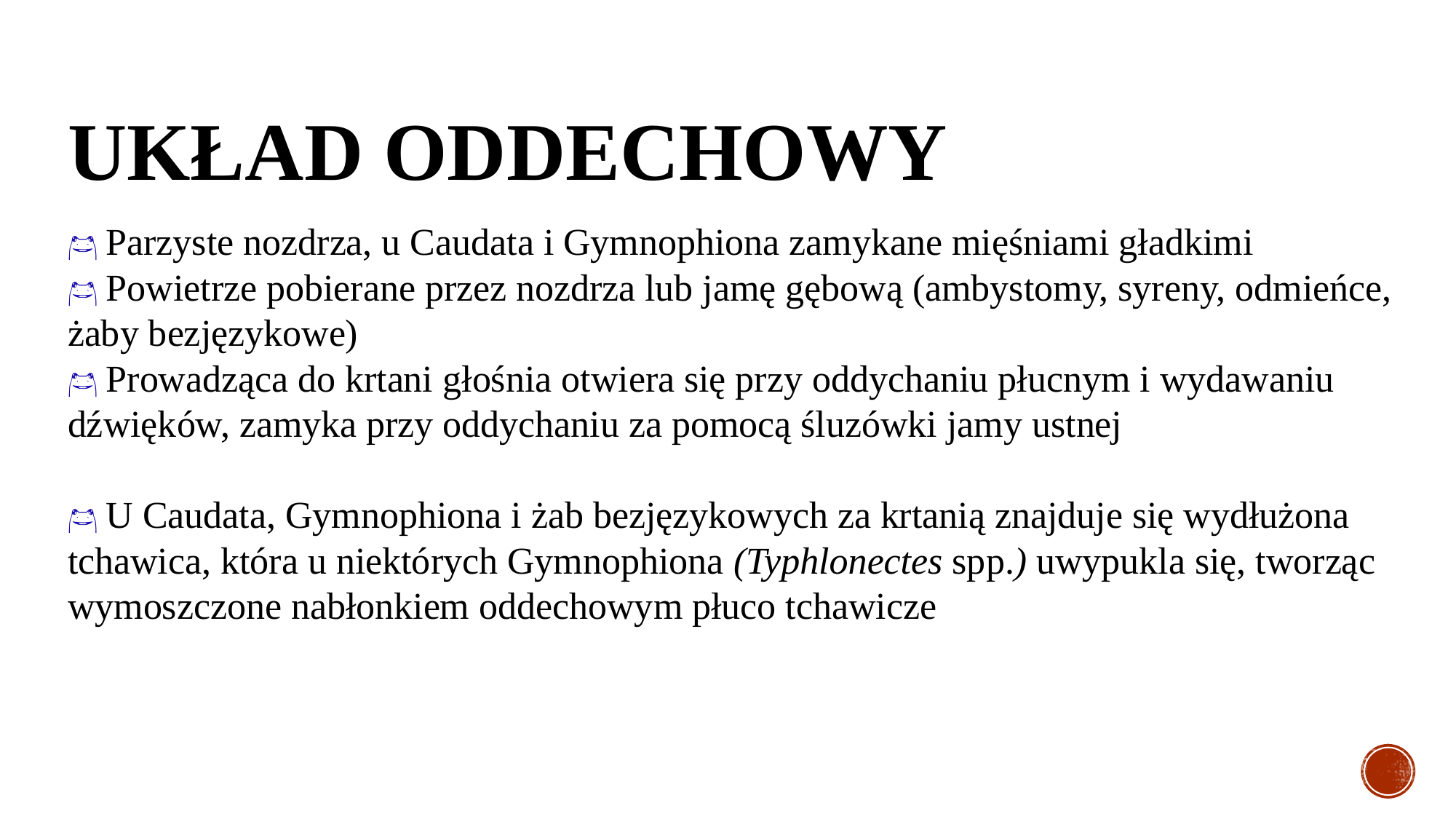

# UKŁAD oddechowy
🐸 Parzyste nozdrza, u Caudata i Gymnophiona zamykane mięśniami gładkimi
🐸 Powietrze pobierane przez nozdrza lub jamę gębową (ambystomy, syreny, odmieńce, żaby bezjęzykowe)
🐸 Prowadząca do krtani głośnia otwiera się przy oddychaniu płucnym i wydawaniu dźwięków, zamyka przy oddychaniu za pomocą śluzówki jamy ustnej

🐸 U Caudata, Gymnophiona i żab bezjęzykowych za krtanią znajduje się wydłużona tchawica, która u niektórych Gymnophiona (Typhlonectes spp.) uwypukla się, tworząc wymoszczone nabłonkiem oddechowym płuco tchawicze